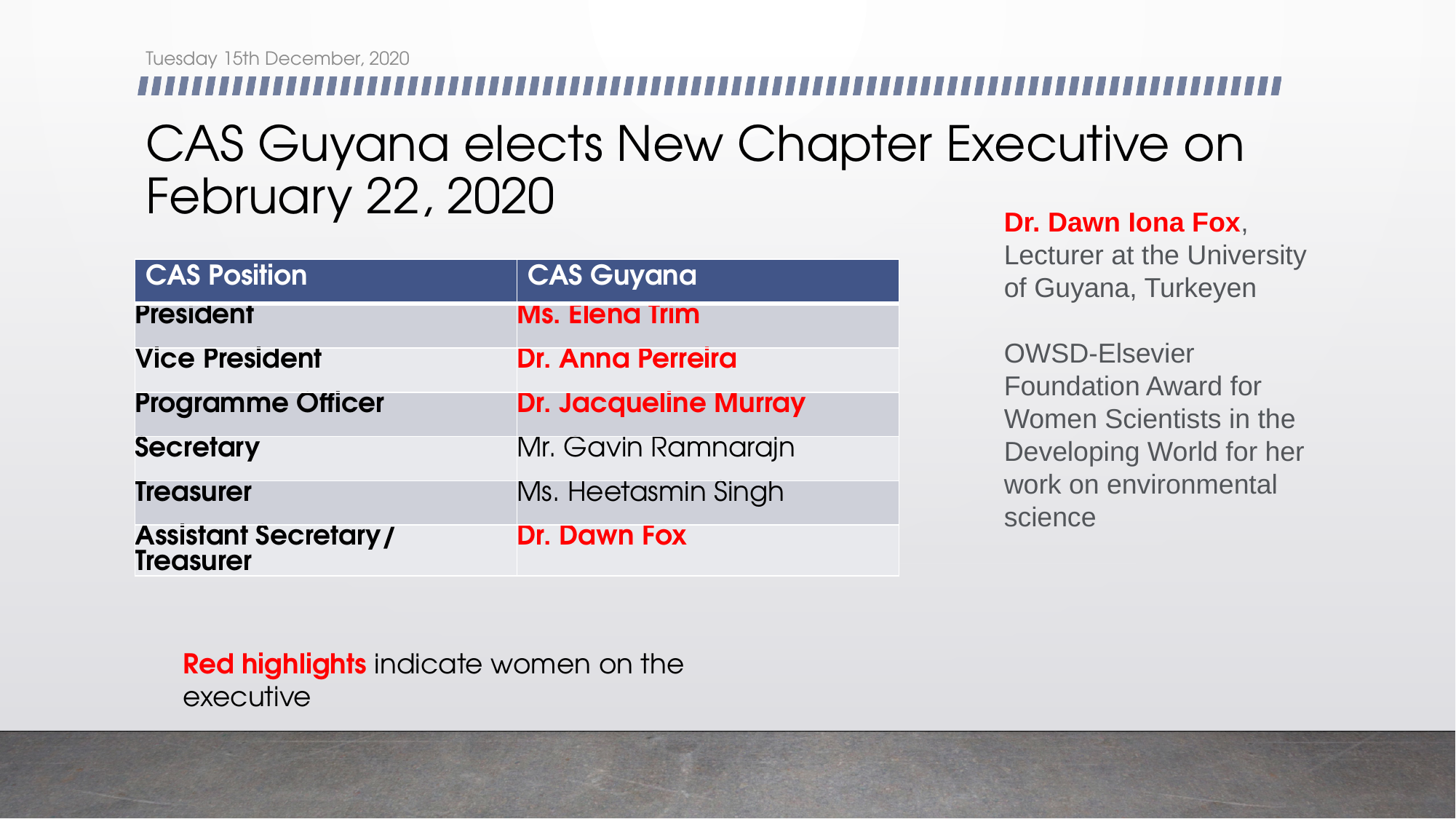

Tuesday 15th December, 2020
# CAS Guyana elects New Chapter Executive on February 22, 2020
Dr. Dawn Iona Fox, Lecturer at the University of Guyana, Turkeyen

OWSD-Elsevier Foundation Award for Women Scientists in the Developing World for her work on environmental science
| CAS Position | CAS Guyana |
| --- | --- |
| President | Ms. Elena Trim |
| Vice President | Dr. Anna Perreira |
| Programme Officer | Dr. Jacqueline Murray |
| Secretary | Mr. Gavin Ramnarajn |
| Treasurer | Ms. Heetasmin Singh |
| Assistant Secretary/ Treasurer | Dr. Dawn Fox |
Red highlights indicate women on the executive